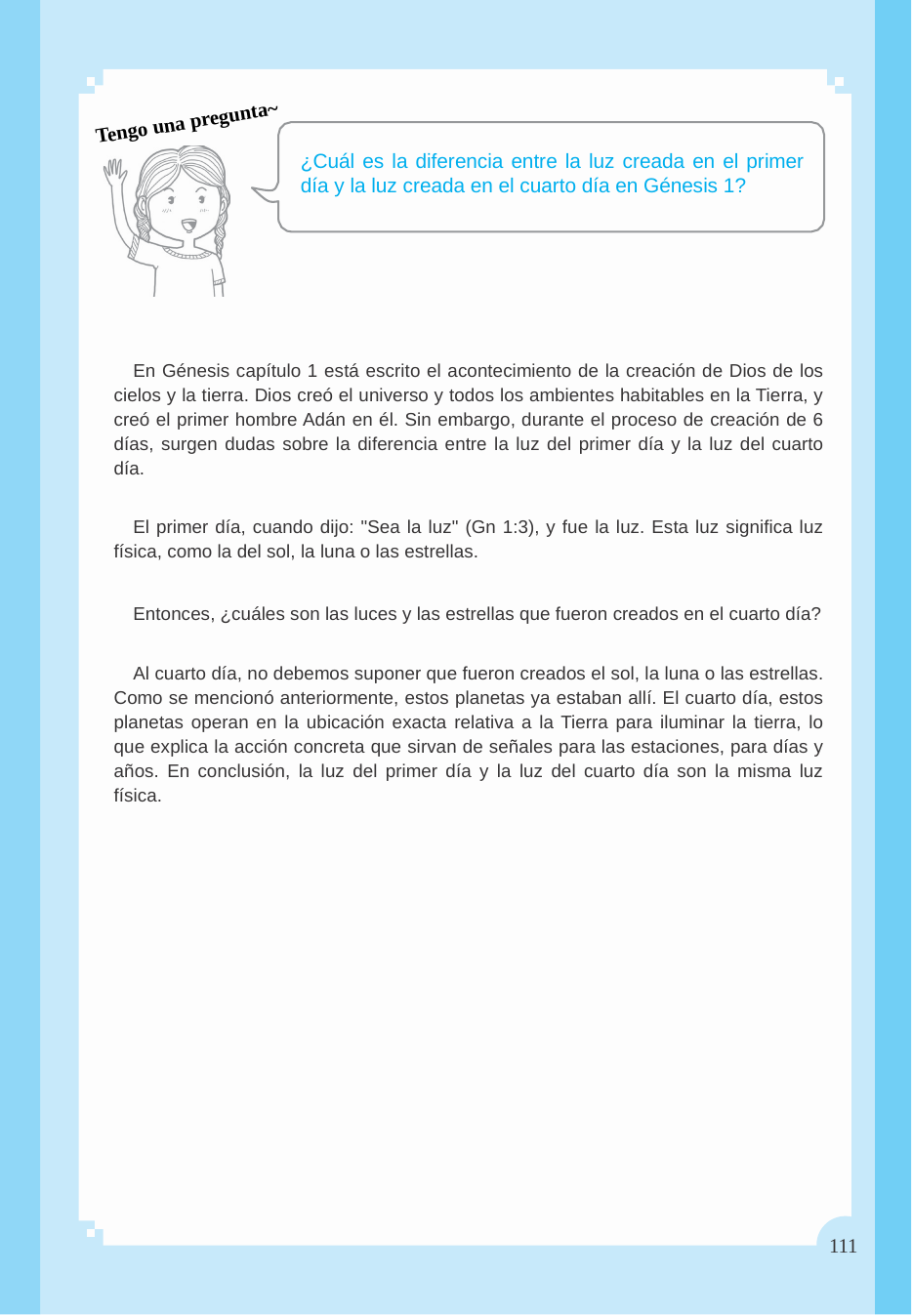

Tengo una pregunta~

¿Cuál es la diferencia entre la luz creada en el primer día y la luz creada en el cuarto día en Génesis 1?

En Génesis capítulo 1 está escrito el acontecimiento de la creación de Dios de los cielos y la tierra. Dios creó el universo y todos los ambientes habitables en la Tierra, y creó el primer hombre Adán en él. Sin embargo, durante el proceso de creación de 6 días, surgen dudas sobre la diferencia entre la luz del primer día y la luz del cuarto día.
El primer día, cuando dijo: "Sea la luz" (Gn 1:3), y fue la luz. Esta luz significa luz física, como la del sol, la luna o las estrellas.
Entonces, ¿cuáles son las luces y las estrellas que fueron creados en el cuarto día?
Al cuarto día, no debemos suponer que fueron creados el sol, la luna o las estrellas. Como se mencionó anteriormente, estos planetas ya estaban allí. El cuarto día, estos planetas operan en la ubicación exacta relativa a la Tierra para iluminar la tierra, lo que explica la acción concreta que sirvan de señales para las estaciones, para días y años. En conclusión, la luz del primer día y la luz del cuarto día son la misma luz física.

111